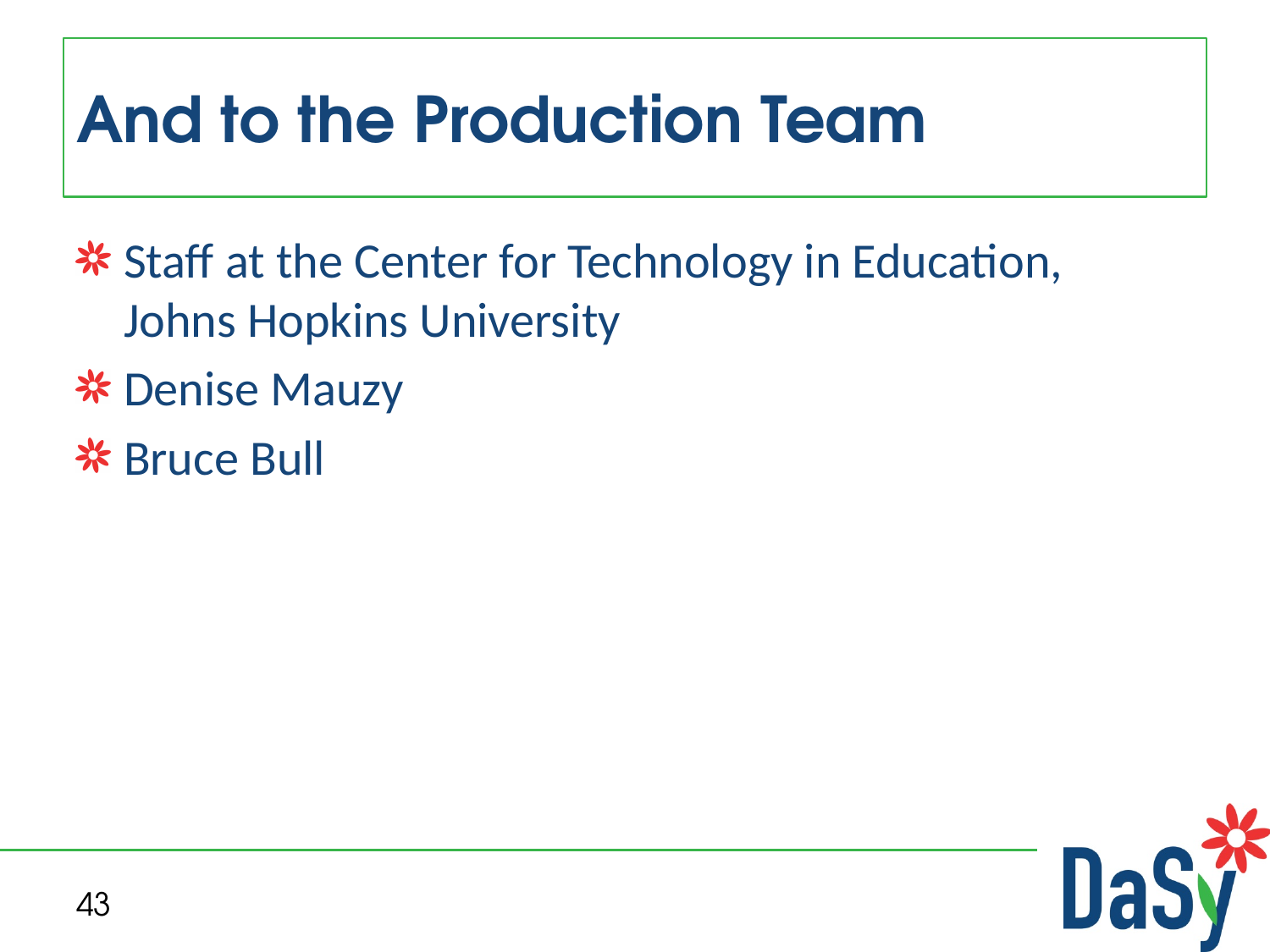

# And to the Production Team
Staff at the Center for Technology in Education, Johns Hopkins University
Denise Mauzy
Bruce Bull
43